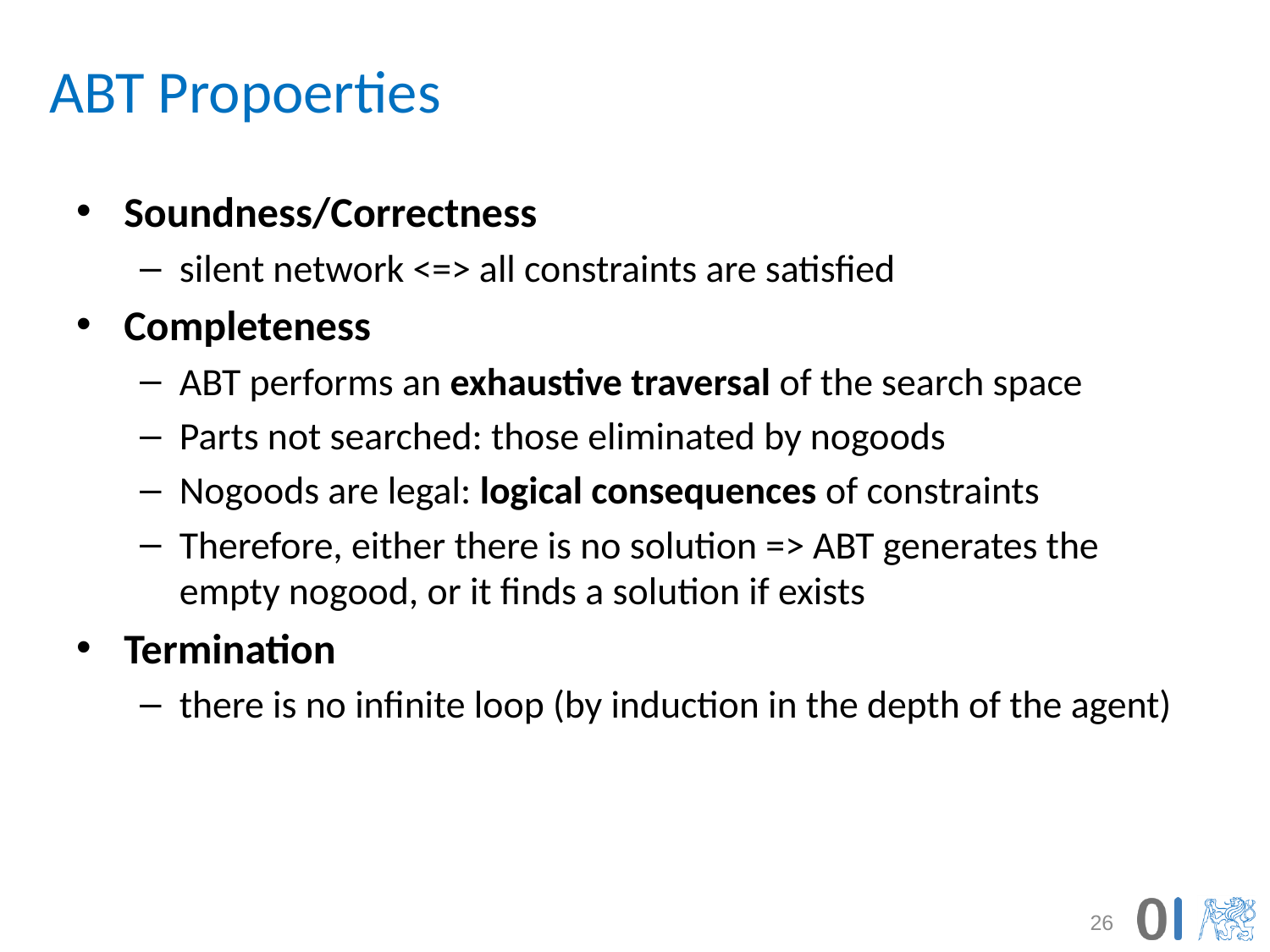

# ABT Propoerties
Soundness/Correctness
silent network <=> all constraints are satisfied
Completeness
ABT performs an exhaustive traversal of the search space
Parts not searched: those eliminated by nogoods
Nogoods are legal: logical consequences of constraints
Therefore, either there is no solution => ABT generates the empty nogood, or it finds a solution if exists
Termination
there is no infinite loop (by induction in the depth of the agent)
26